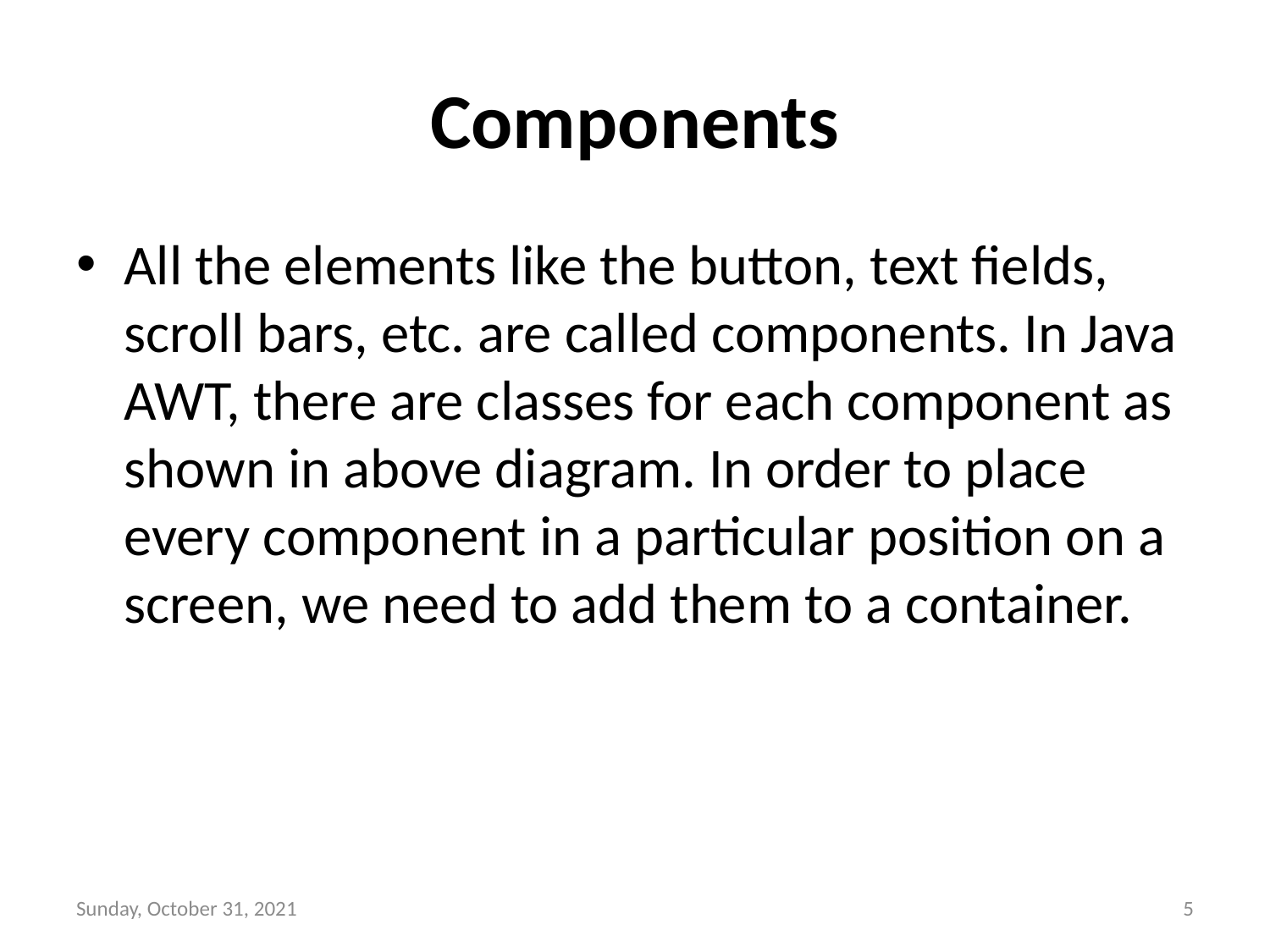

# Components
All the elements like the button, text fields, scroll bars, etc. are called components. In Java AWT, there are classes for each component as shown in above diagram. In order to place every component in a particular position on a screen, we need to add them to a container.
Sunday, October 31, 2021
5